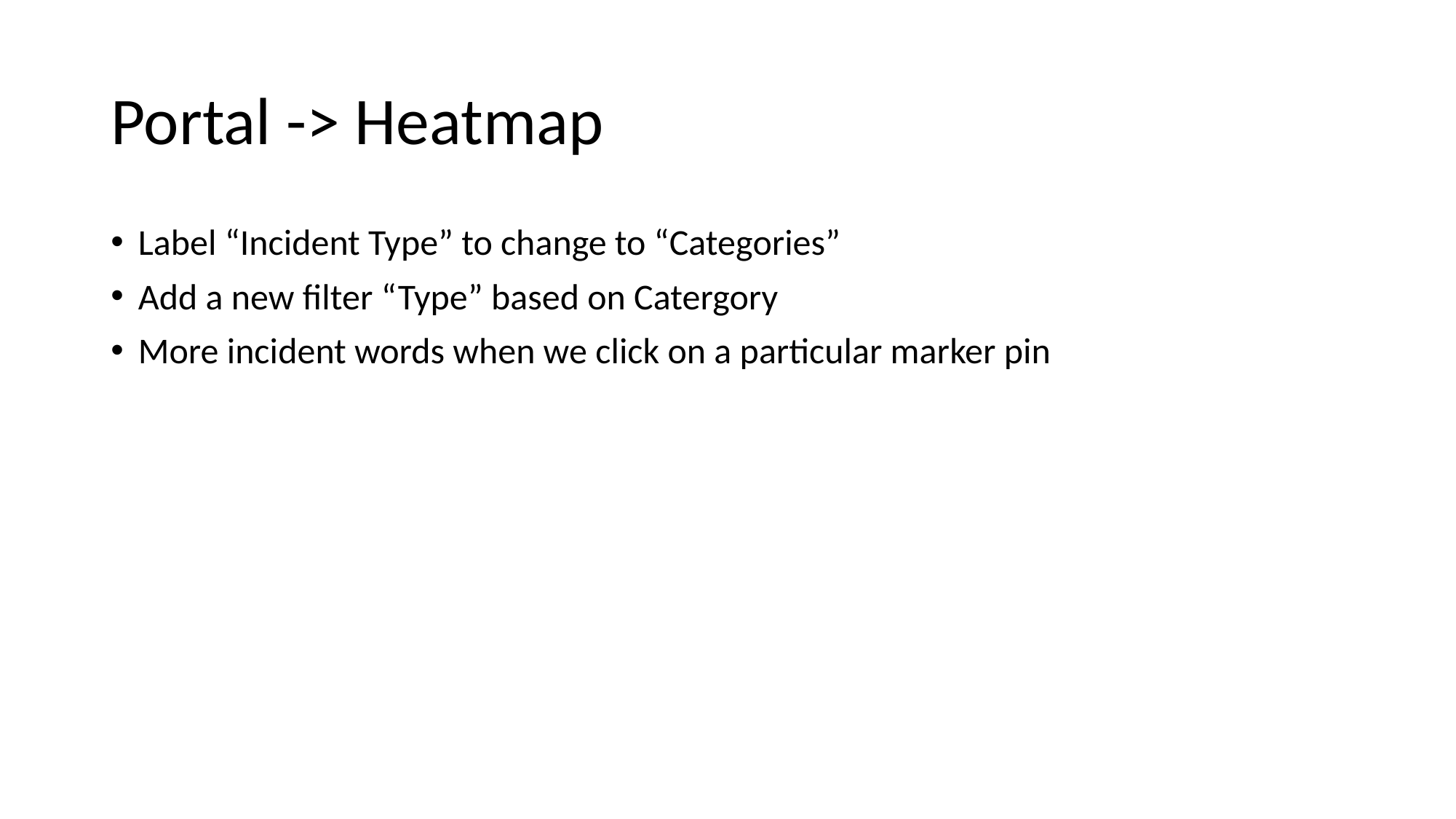

# Portal -> Heatmap
Label “Incident Type” to change to “Categories”
Add a new filter “Type” based on Catergory
More incident words when we click on a particular marker pin